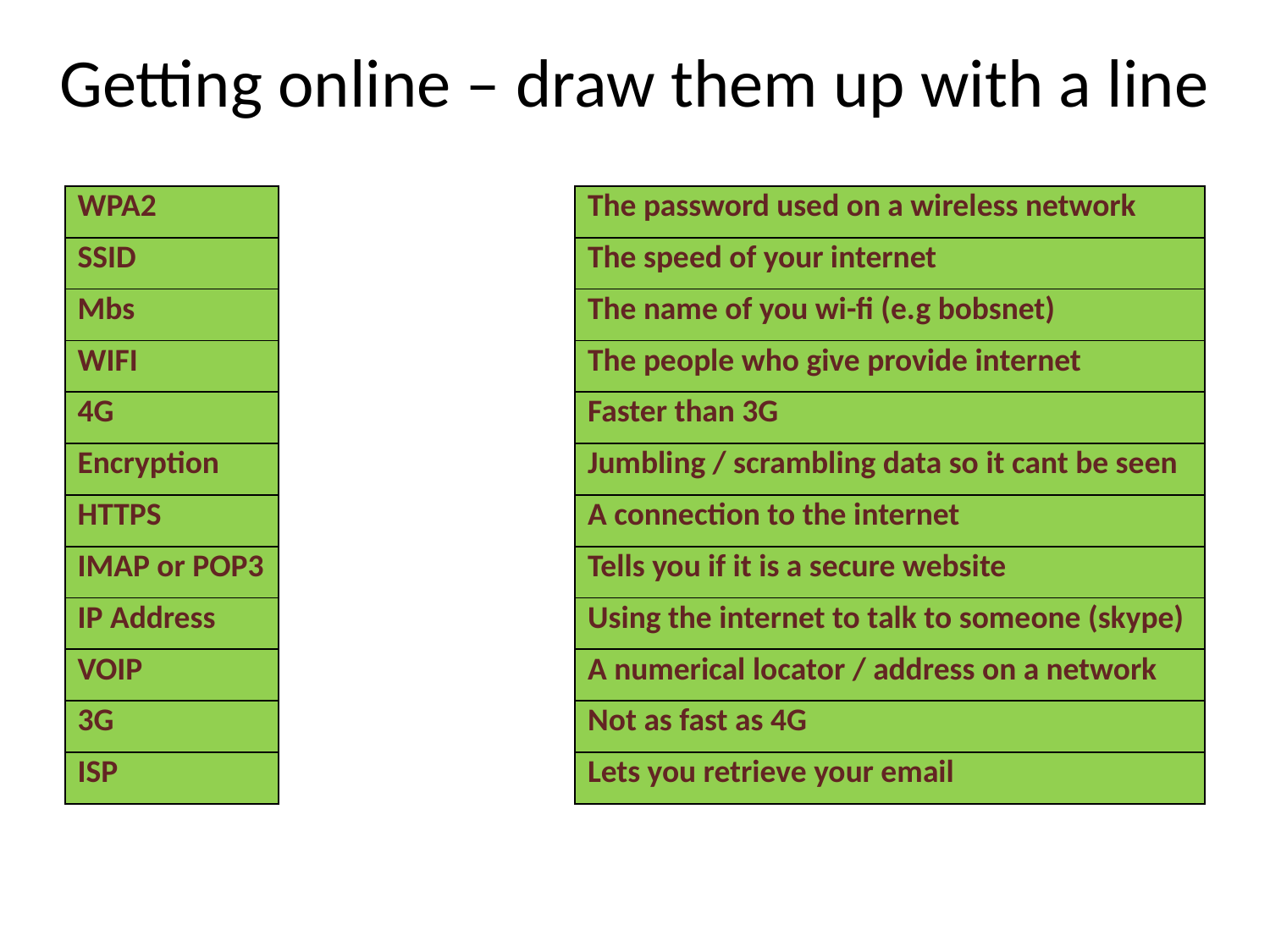

# Getting online – draw them up with a line
| WPA2 |
| --- |
| SSID |
| Mbs |
| WIFI |
| 4G |
| Encryption |
| HTTPS |
| IMAP or POP3 |
| IP Address |
| VOIP |
| 3G |
| ISP |
| The password used on a wireless network |
| --- |
| The speed of your internet |
| The name of you wi-fi (e.g bobsnet) |
| The people who give provide internet |
| Faster than 3G |
| Jumbling / scrambling data so it cant be seen |
| A connection to the internet |
| Tells you if it is a secure website |
| Using the internet to talk to someone (skype) |
| A numerical locator / address on a network |
| Not as fast as 4G |
| Lets you retrieve your email |